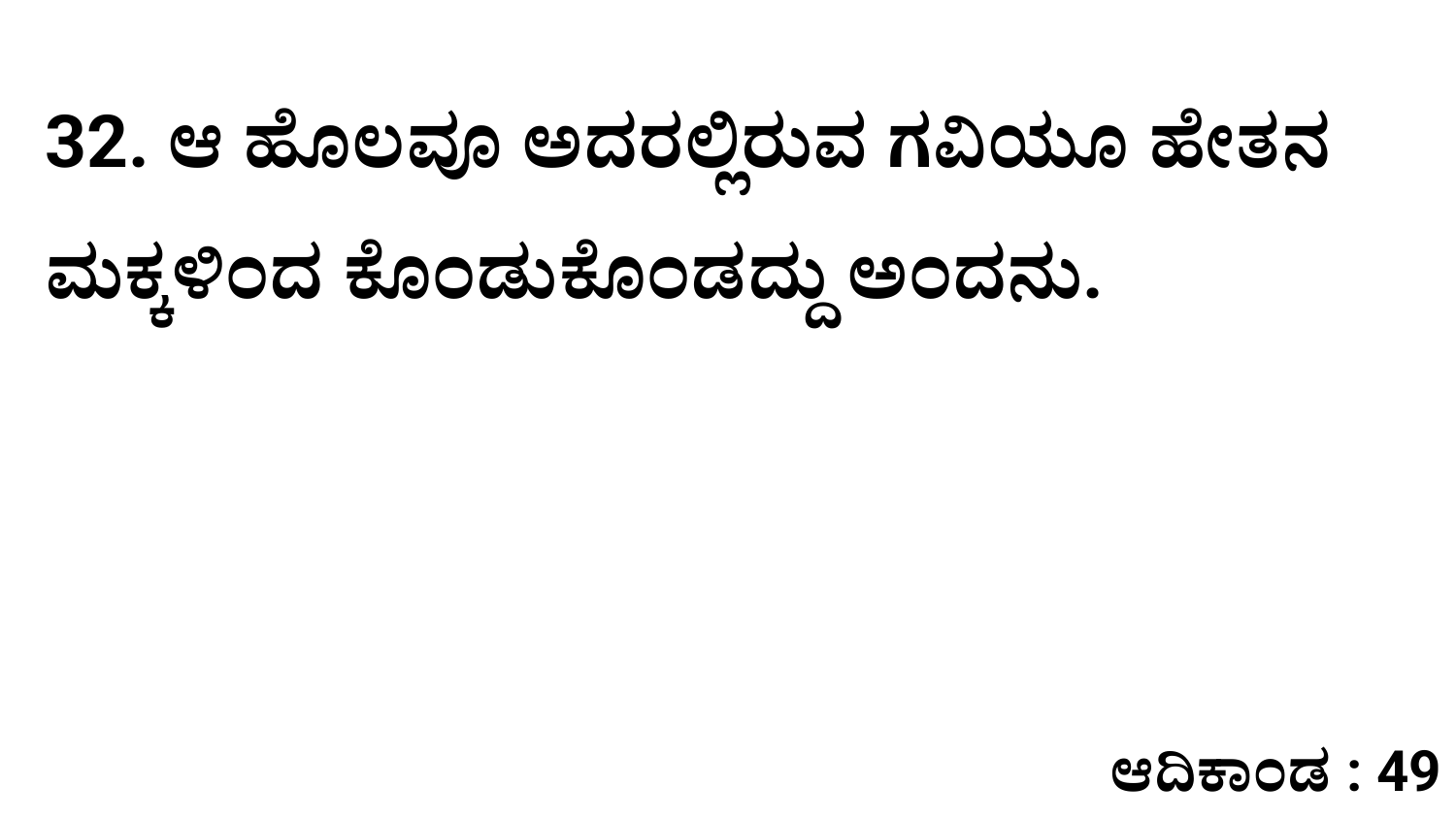

32. ಆ ಹೊಲವೂ ಅದರಲ್ಲಿರುವ ಗವಿಯೂ ಹೇತನ ಮಕ್ಕಳಿಂದ ಕೊಂಡುಕೊಂಡದ್ದು ಅಂದನು.
ಆದಿಕಾಂಡ : 49